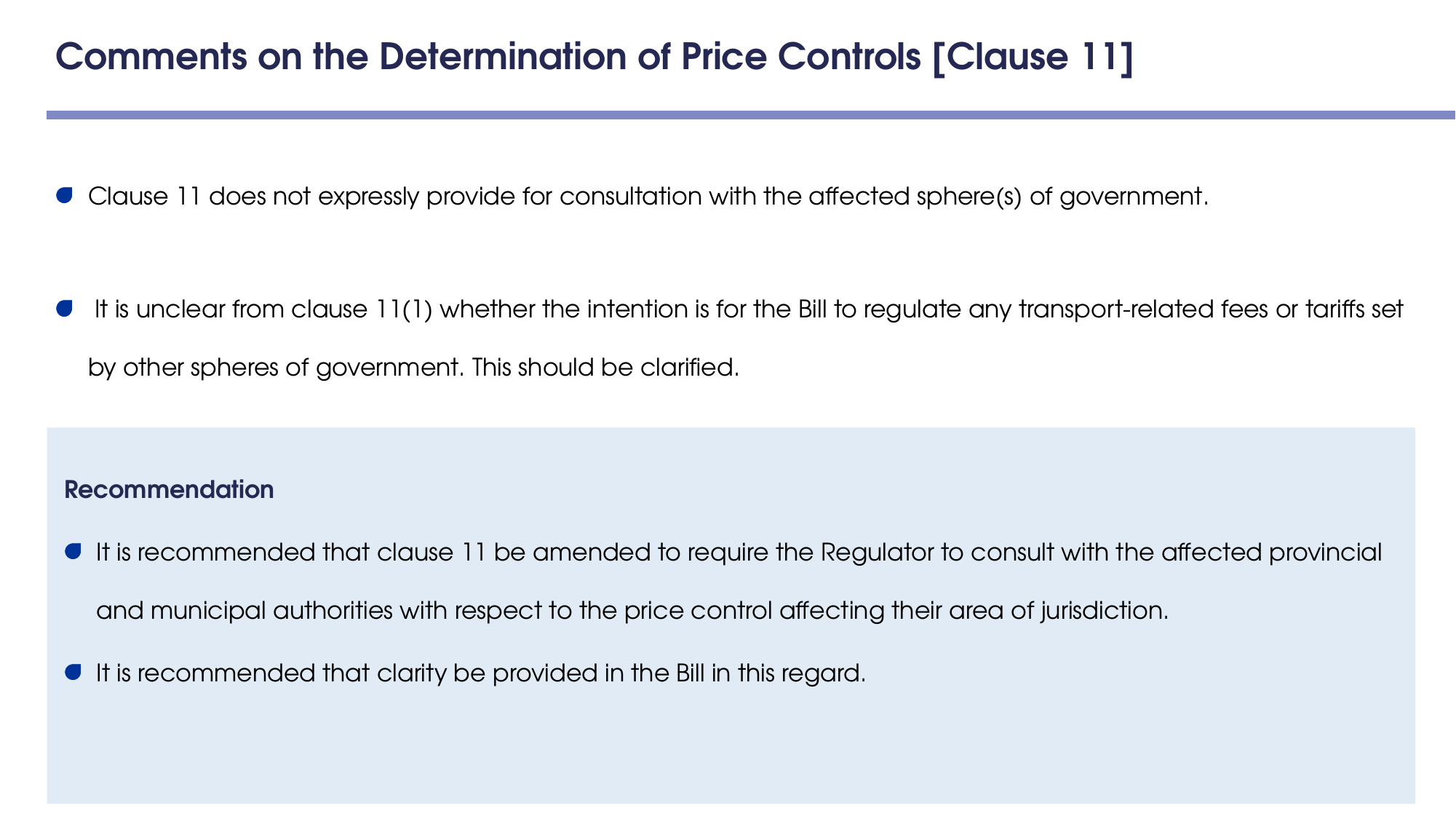

# Comments on the Determination of Price Controls [Clause 11]
Clause 11 does not expressly provide for consultation with the affected sphere(s) of government.

 It is unclear from clause 11(1) whether the intention is for the Bill to regulate any transport-related fees or tariffs set by other spheres of government. This should be clarified.
Recommendation
It is recommended that clause 11 be amended to require the Regulator to consult with the affected provincial and municipal authorities with respect to the price control affecting their area of jurisdiction.
It is recommended that clarity be provided in the Bill in this regard.